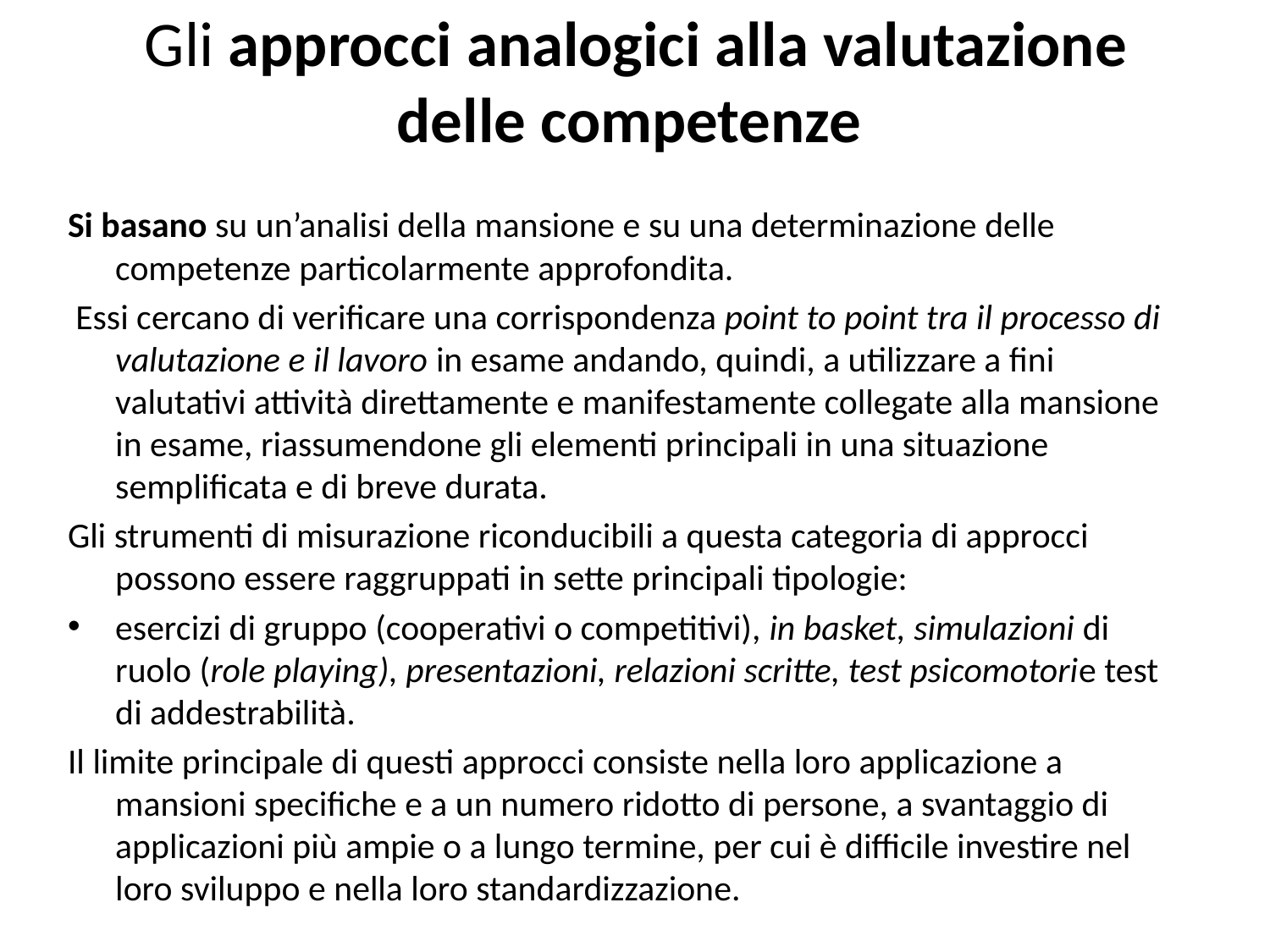

# Gli approcci analogici alla valutazione delle competenze
Si basano su un’analisi della mansione e su una determinazione delle competenze particolarmente approfondita.
 Essi cercano di verificare una corrispondenza point to point tra il processo di valutazione e il lavoro in esame andando, quindi, a utilizzare a fini valutativi attività direttamente e manifestamente collegate alla mansione in esame, riassumendone gli elementi principali in una situazione semplificata e di breve durata.
Gli strumenti di misurazione riconducibili a questa categoria di approcci possono essere raggruppati in sette principali tipologie:
esercizi di gruppo (cooperativi o competitivi), in basket, simulazioni di ruolo (role playing), presentazioni, relazioni scritte, test psicomotorie test di addestrabilità.
Il limite principale di questi approcci consiste nella loro applicazione a mansioni specifiche e a un numero ridotto di persone, a svantaggio di applicazioni più ampie o a lungo termine, per cui è difficile investire nel loro sviluppo e nella loro standardizzazione.